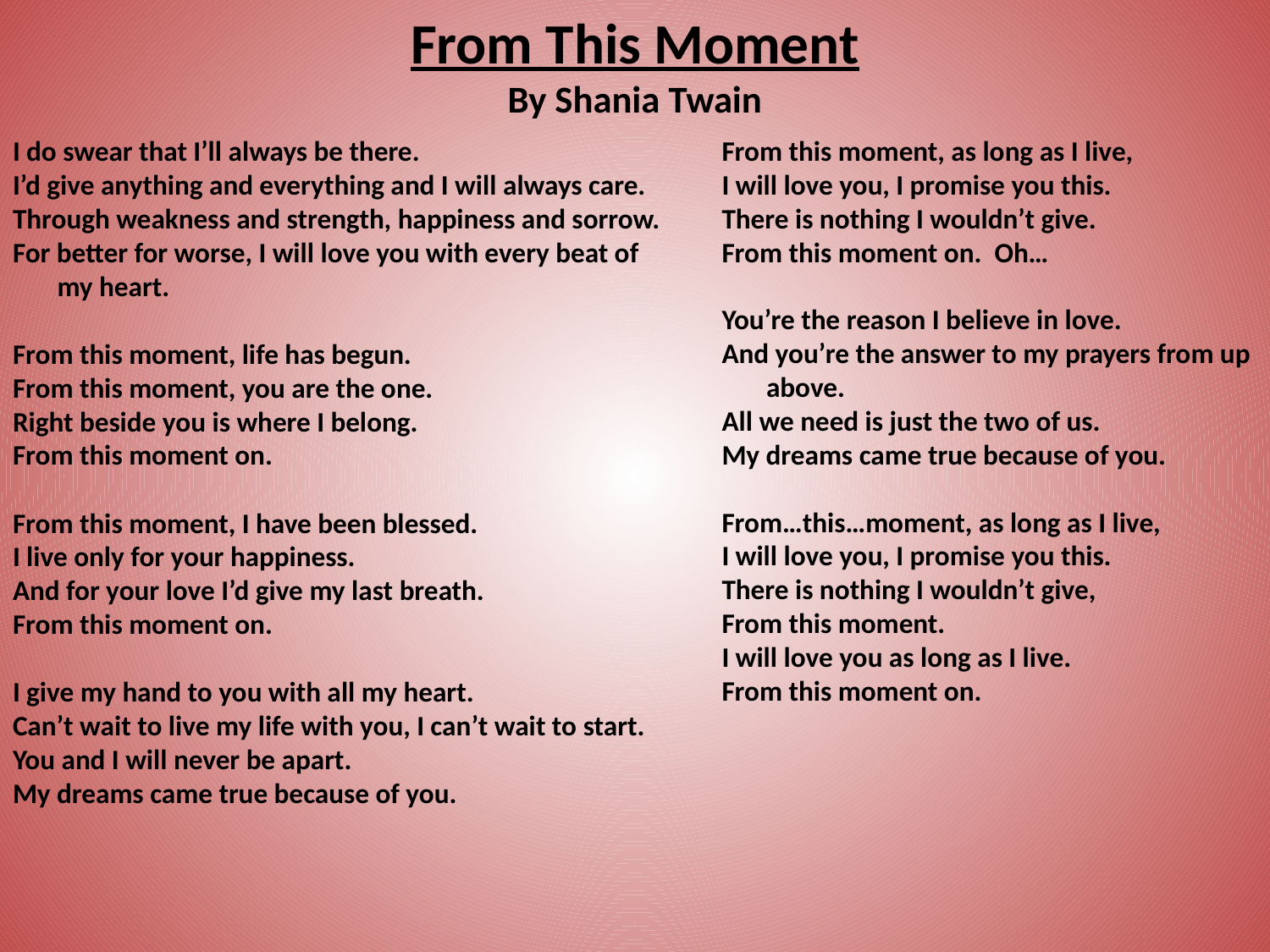

# From This Moment By Shania Twain
I do swear that I’ll always be there.
I’d give anything and everything and I will always care.
Through weakness and strength, happiness and sorrow.
For better for worse, I will love you with every beat of
       my heart.

From this moment, life has begun.
From this moment, you are the one.
Right beside you is where I belong.
From this moment on.

From this moment, I have been blessed.
I live only for your happiness.
And for your love I’d give my last breath.
From this moment on.

I give my hand to you with all my heart.
Can’t wait to live my life with you, I can’t wait to start.
You and I will never be apart.
My dreams came true because of you.
From this moment, as long as I live,
I will love you, I promise you this.
There is nothing I wouldn’t give.
From this moment on.  Oh…

You’re the reason I believe in love.
And you’re the answer to my prayers from up
       above.
All we need is just the two of us.
My dreams came true because of you.

From…this…moment, as long as I live,
I will love you, I promise you this.
There is nothing I wouldn’t give,
From this moment.
I will love you as long as I live.
From this moment on.